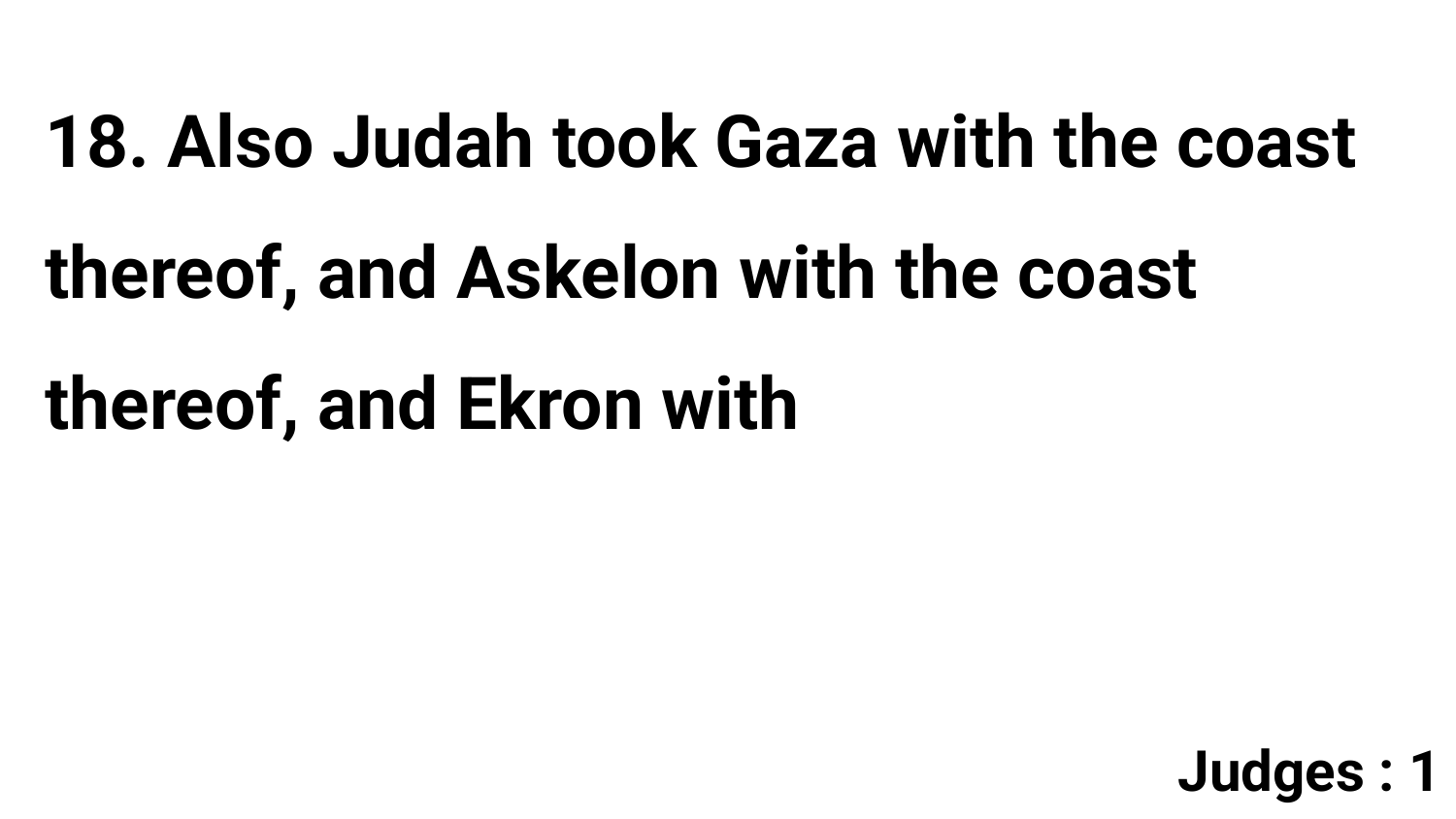

18. Also Judah took Gaza with the coast thereof, and Askelon with the coast thereof, and Ekron with
Judges : 1